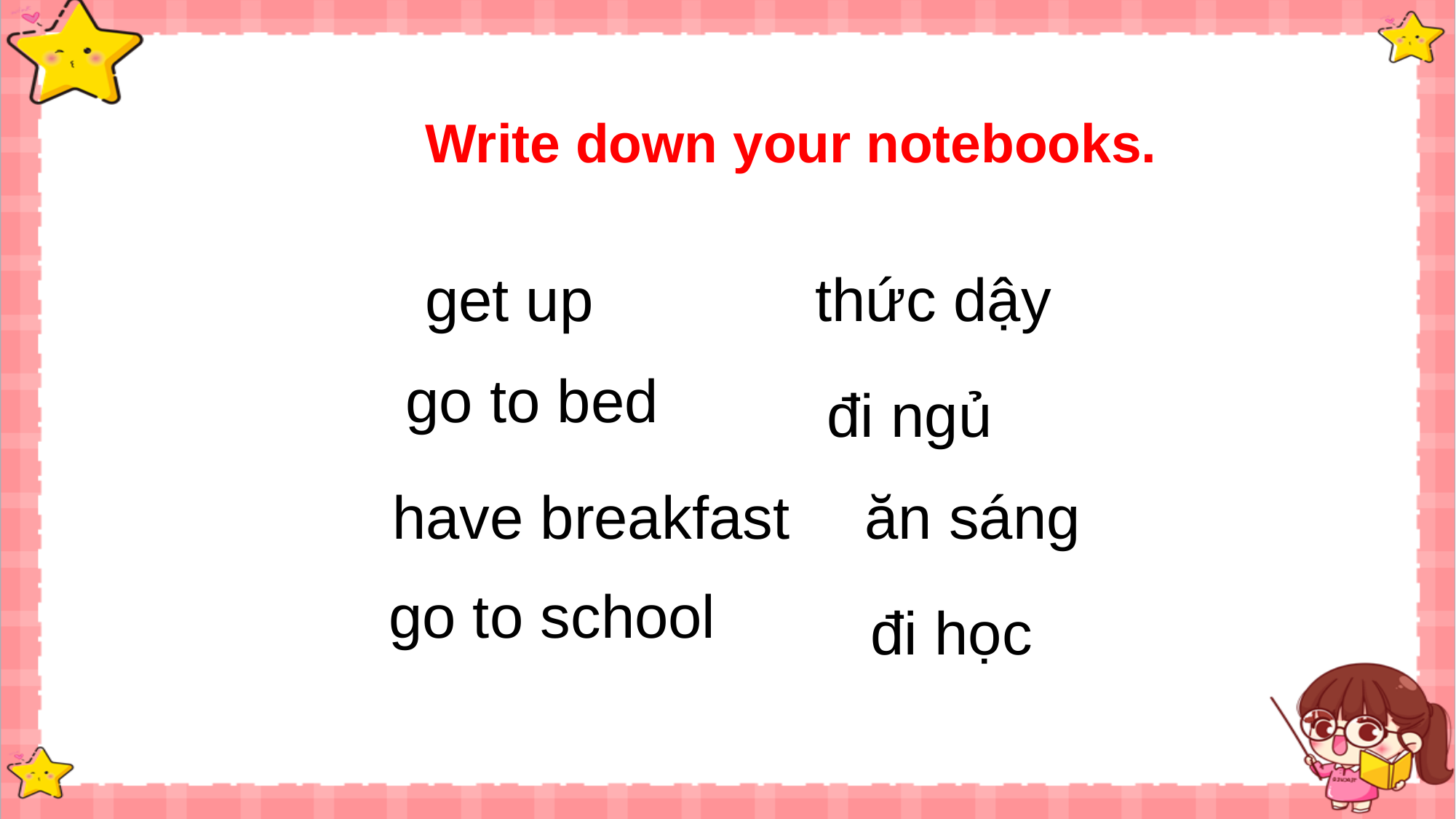

Write down your notebooks.
get up
thức dậy
go to bed
đi ngủ
have breakfast
ăn sáng
go to school
đi học